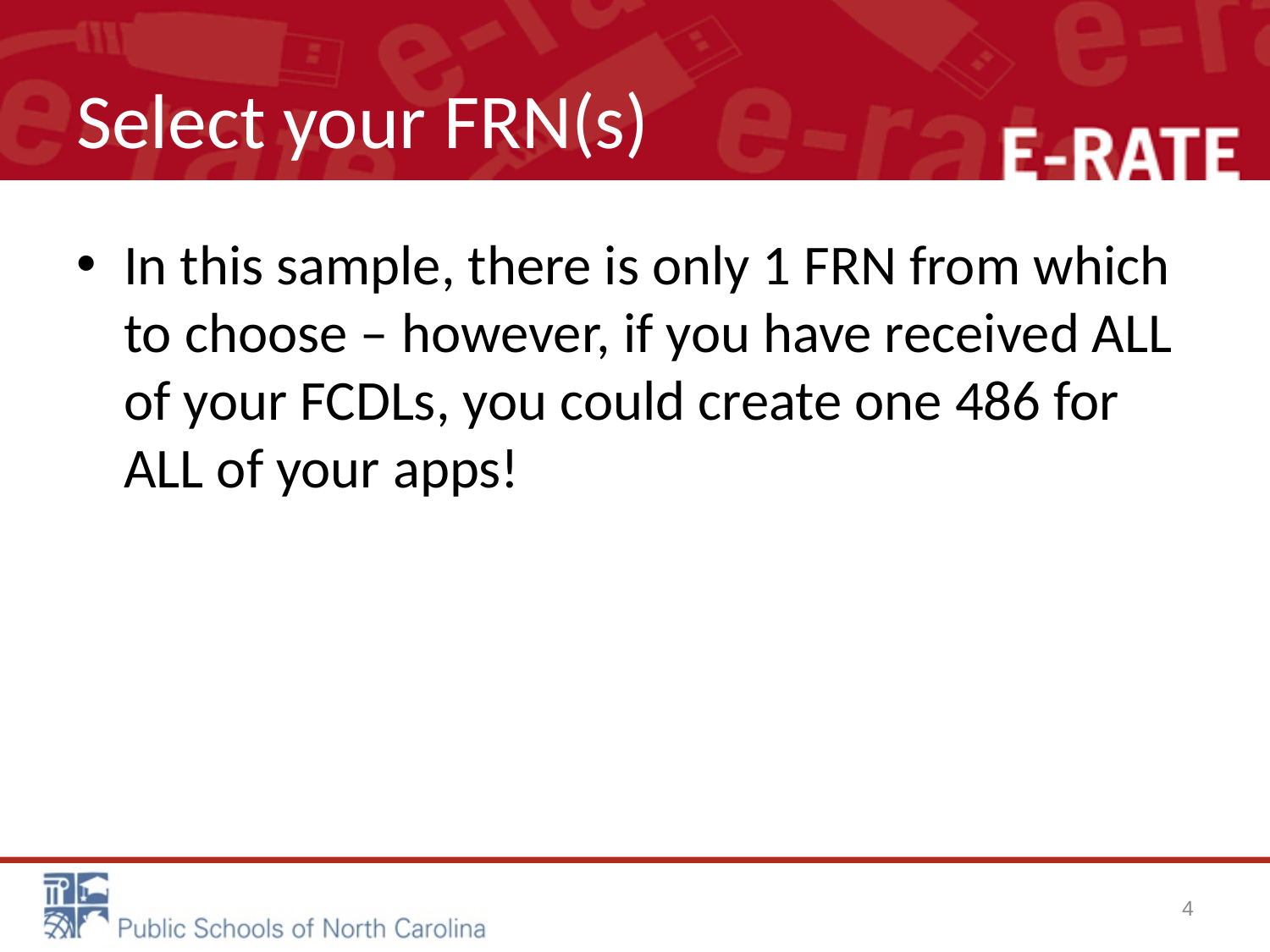

# Select your FRN(s)
In this sample, there is only 1 FRN from which to choose – however, if you have received ALL of your FCDLs, you could create one 486 for ALL of your apps!

4